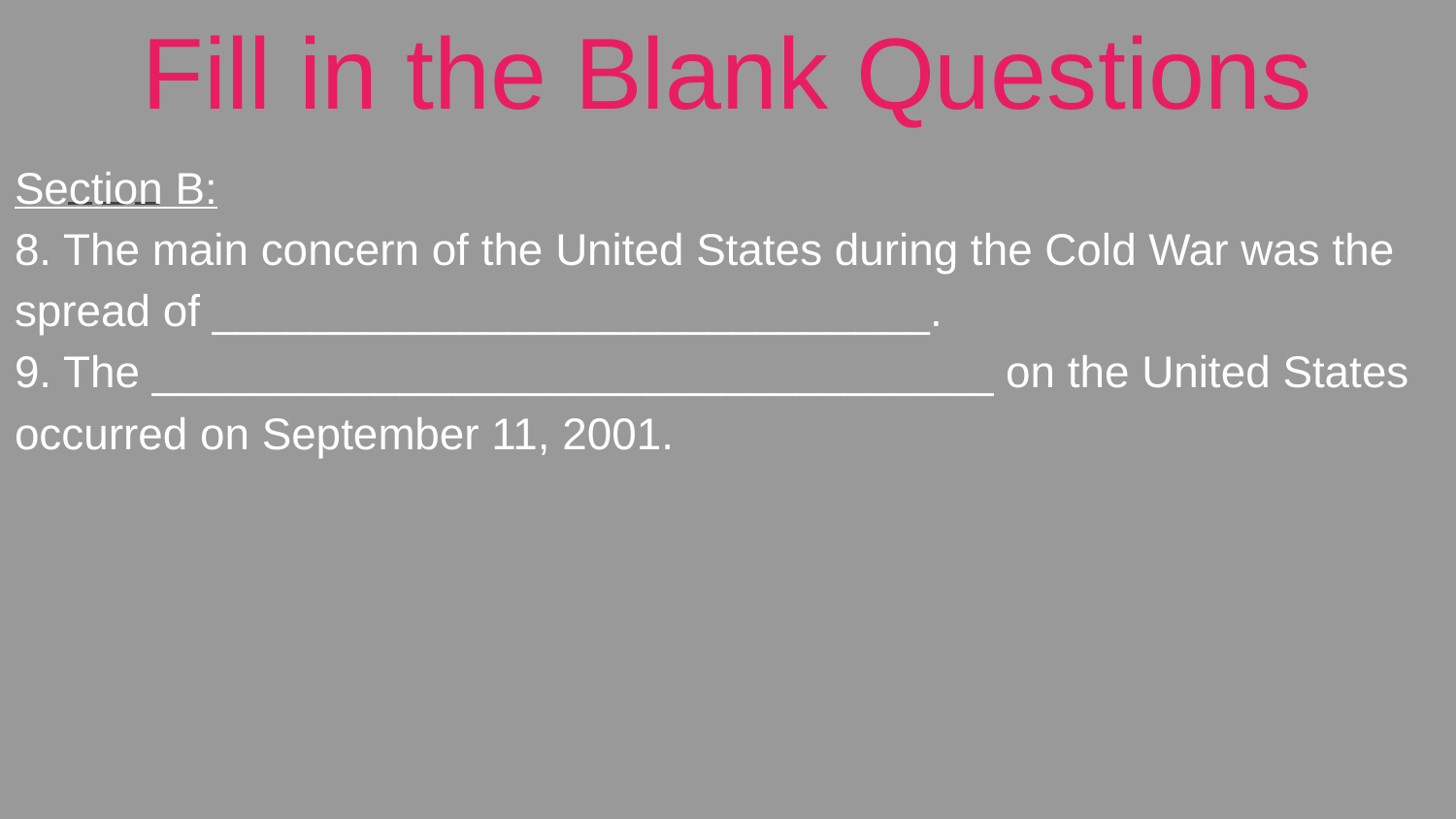

# Fill in the Blank Questions
Section B:
8. The main concern of the United States during the Cold War was the spread of _____________________________.
9. The __________________________________ on the United States occurred on September 11, 2001.